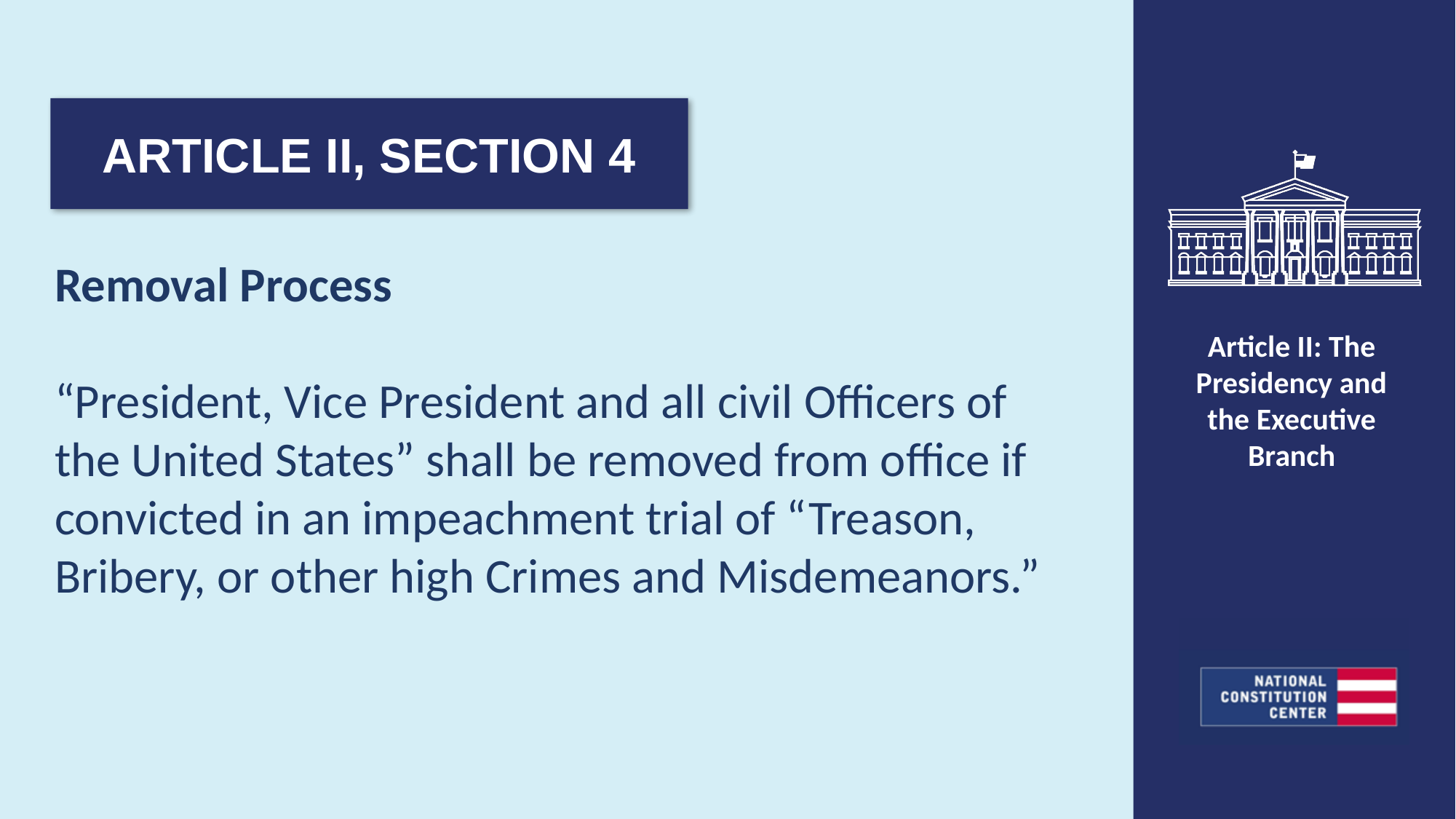

ARTICLE II, SECTION 4
Removal Process

“President, Vice President and all civil Officers of the United States” shall be removed from office if convicted in an impeachment trial of “Treason, Bribery, or other high Crimes and Misdemeanors.”